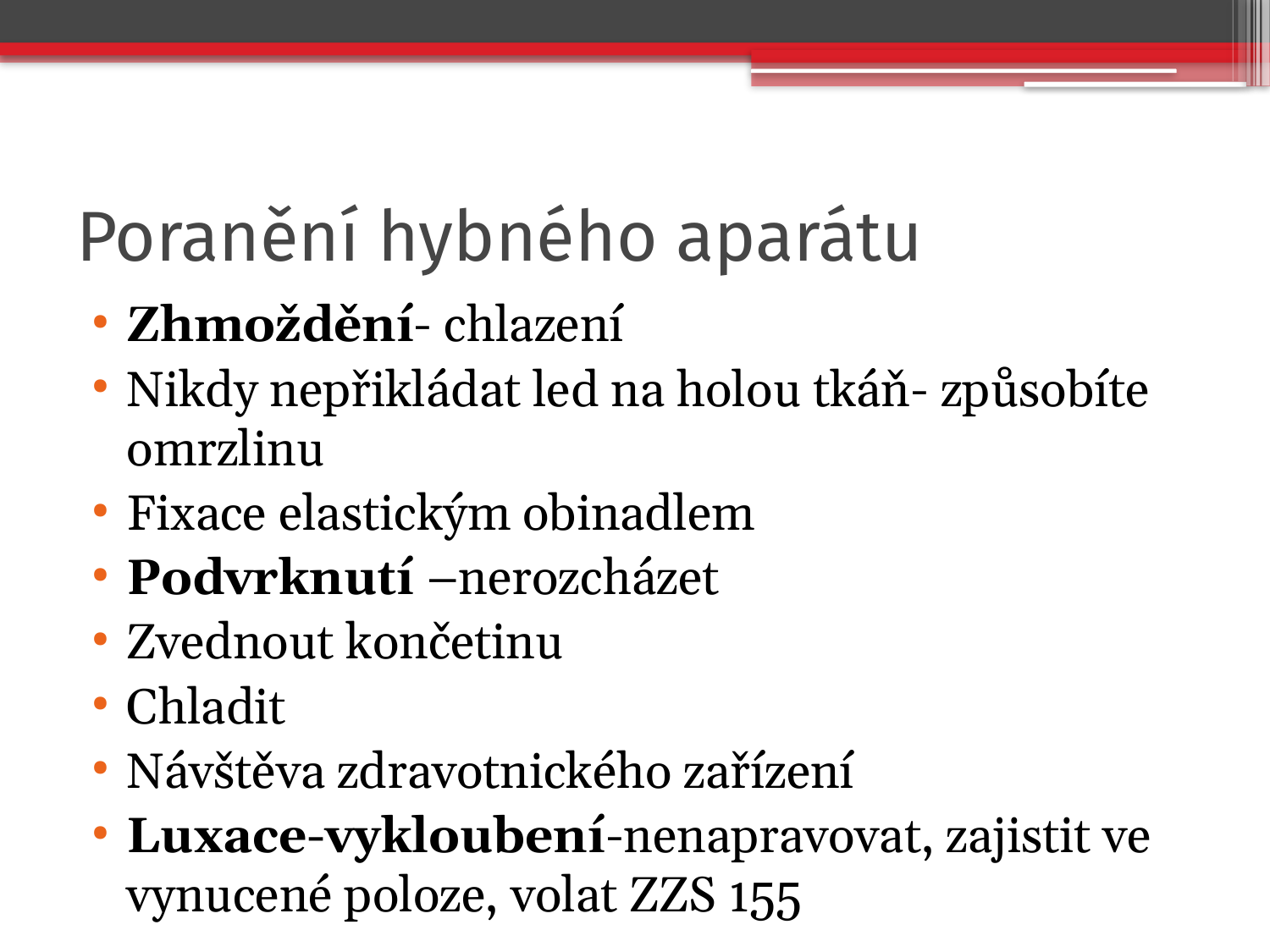

# Poranění hybného aparátu
Zhmoždění- chlazení
Nikdy nepřikládat led na holou tkáň- způsobíte omrzlinu
Fixace elastickým obinadlem
Podvrknutí –nerozcházet
Zvednout končetinu
Chladit
Návštěva zdravotnického zařízení
Luxace-vykloubení-nenapravovat, zajistit ve vynucené poloze, volat ZZS 155